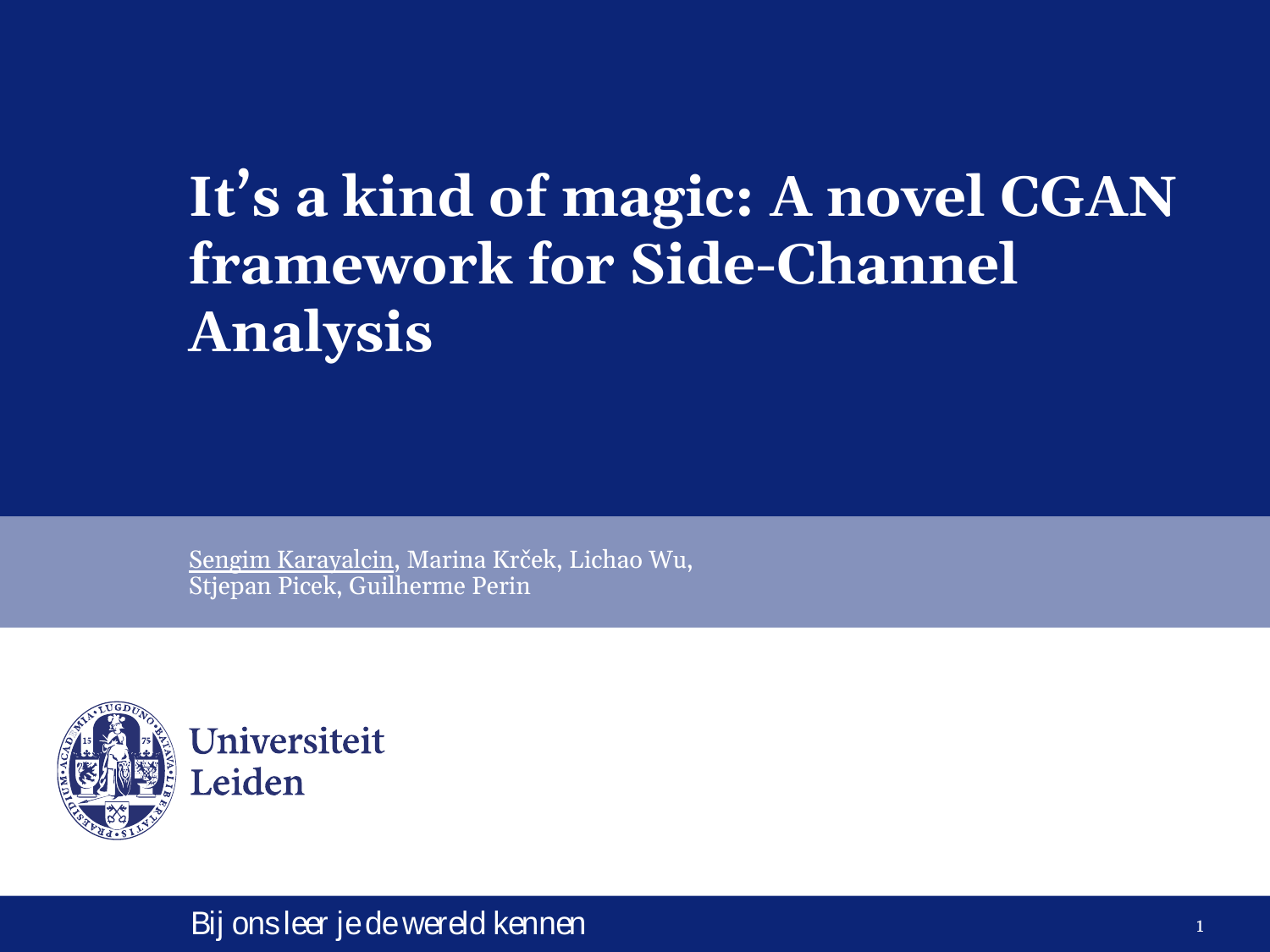

# It’s a kind of magic: A novel CGAN framework for Side-Channel Analysis
Sengim Karayalcin, Marina Krček, Lichao Wu, Stjepan Picek, Guilherme Perin